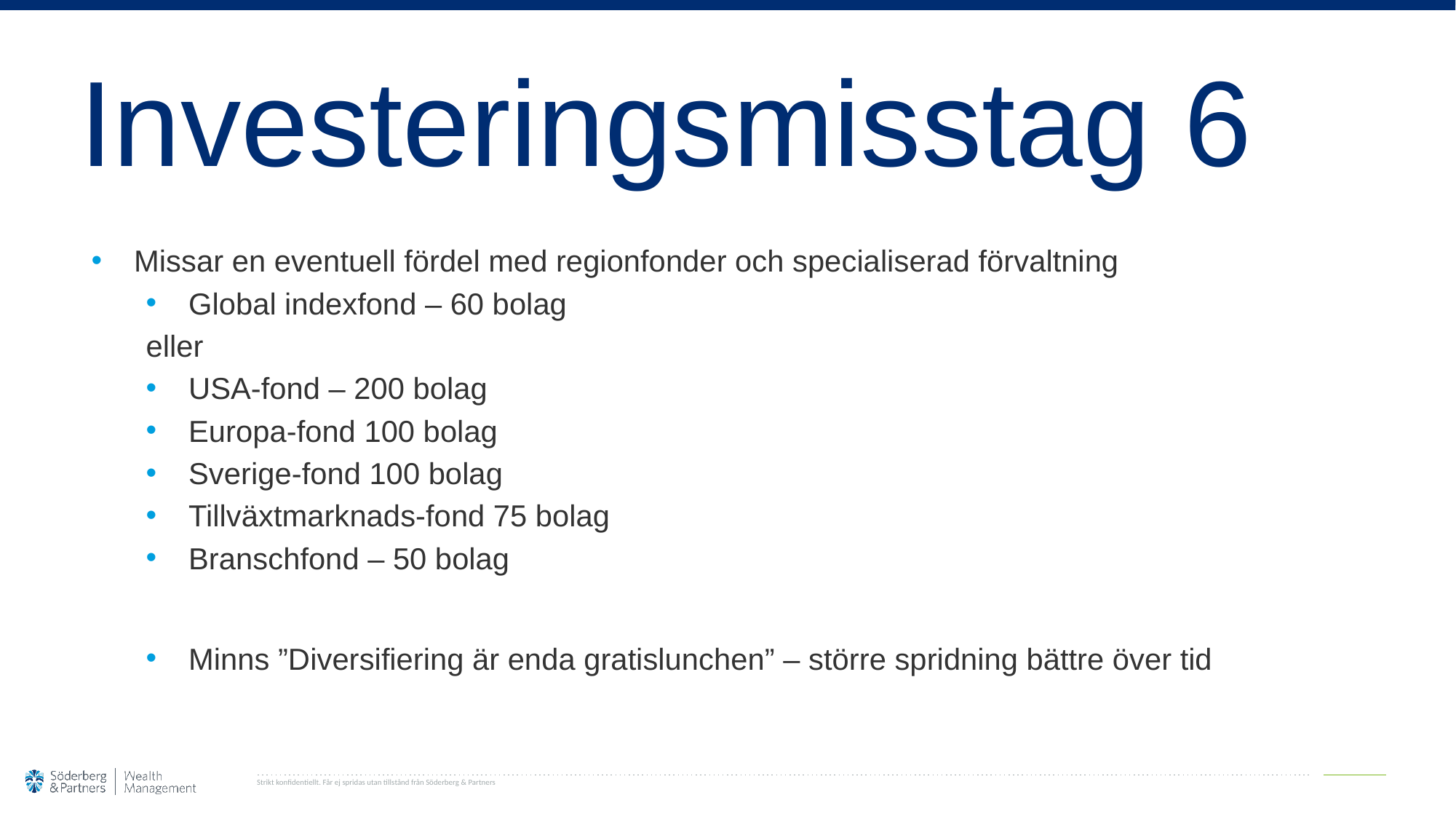

# Investeringsmisstag 6
Missar en eventuell fördel med regionfonder och specialiserad förvaltning
Global indexfond – 60 bolag
eller
USA-fond – 200 bolag
Europa-fond 100 bolag
Sverige-fond 100 bolag
Tillväxtmarknads-fond 75 bolag
Branschfond – 50 bolag

Minns ”Diversifiering är enda gratislunchen” – större spridning bättre över tid